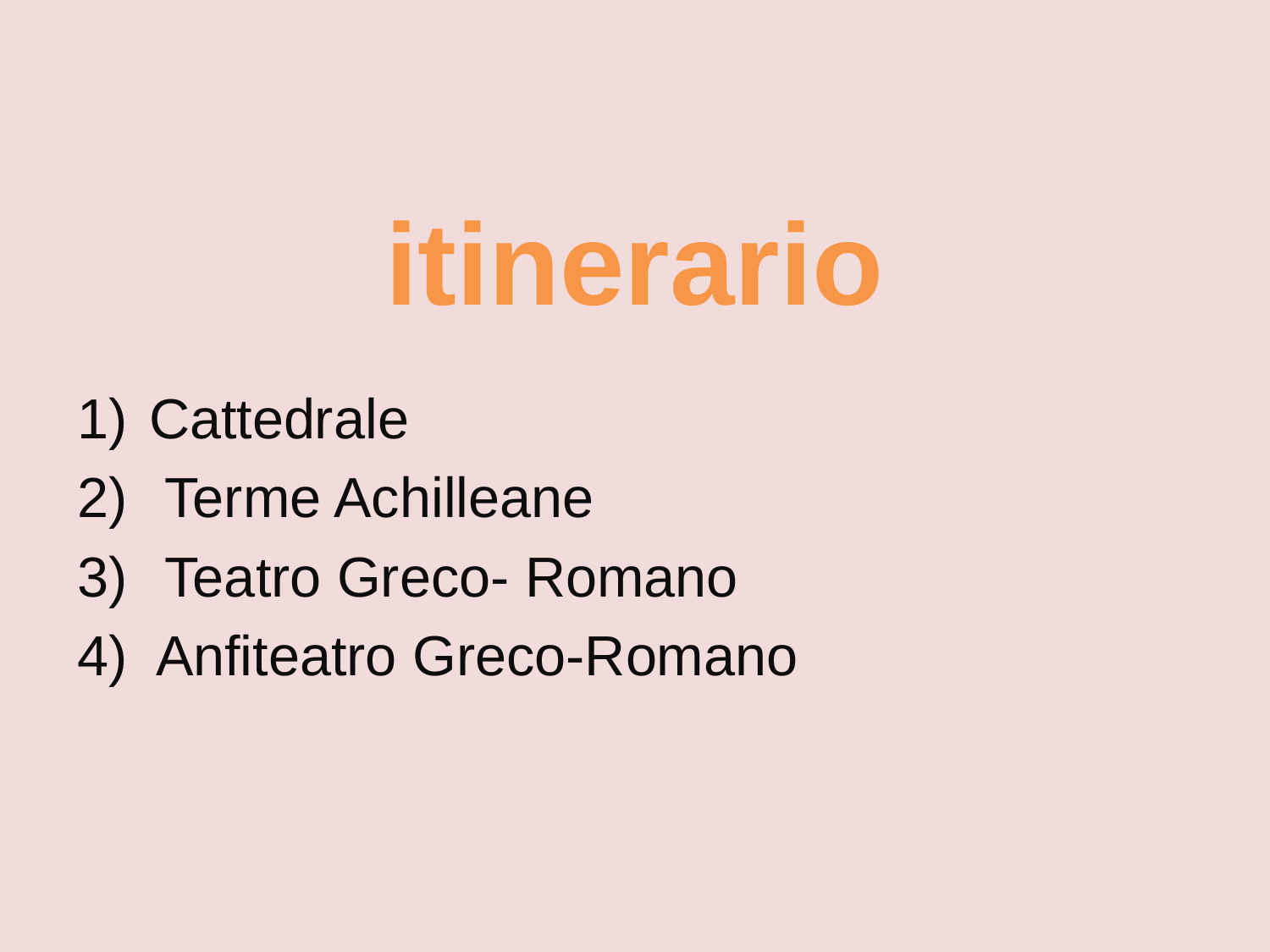

# itinerario
Cattedrale
 Terme Achilleane
 Teatro Greco- Romano
4)  Anfiteatro Greco-Romano